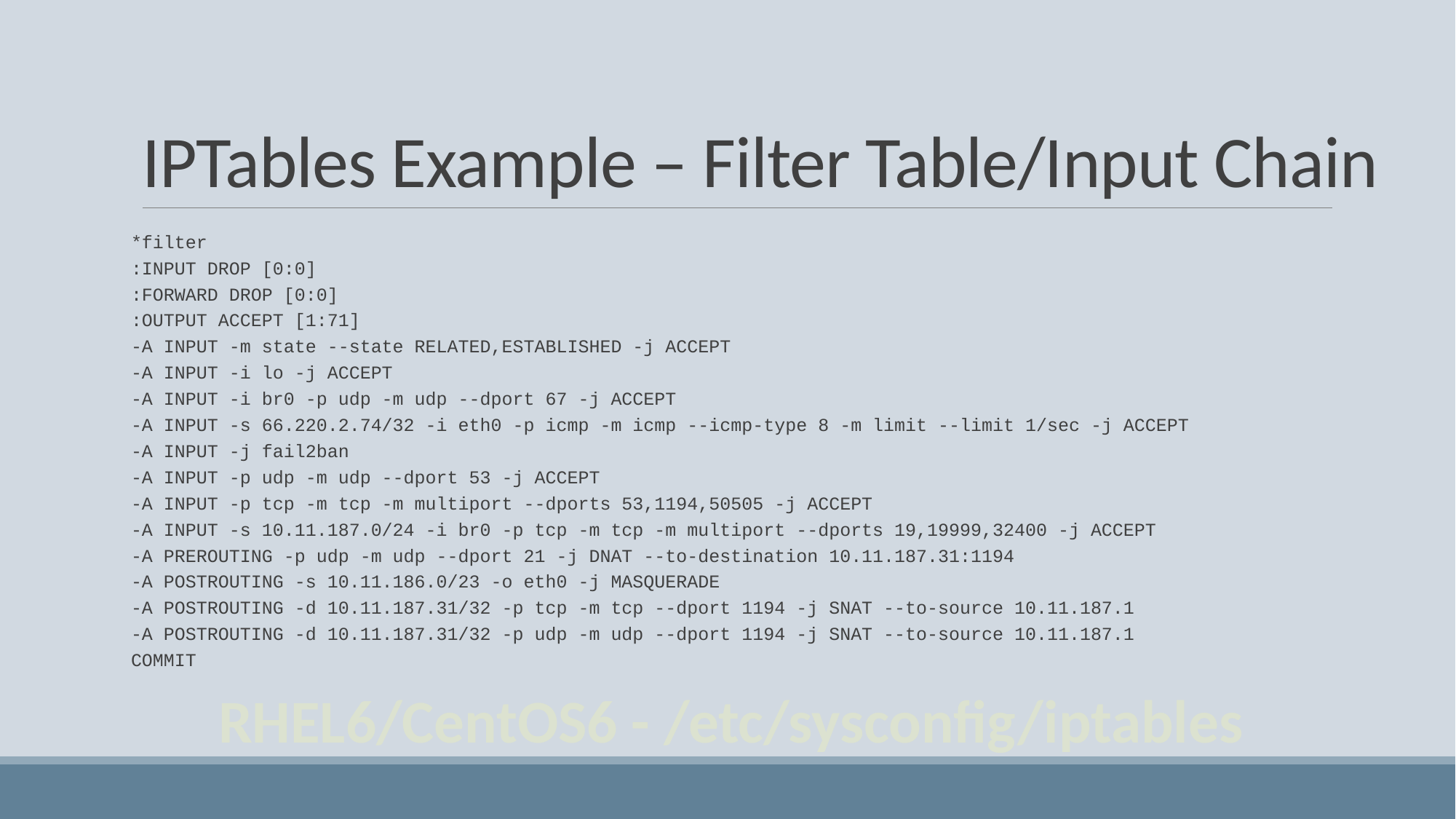

# IPTables Example – Filter Table/Input Chain
*filter
:INPUT DROP [0:0]
:FORWARD DROP [0:0]
:OUTPUT ACCEPT [1:71]
-A INPUT -m state --state RELATED,ESTABLISHED -j ACCEPT
-A INPUT -i lo -j ACCEPT
-A INPUT -i br0 -p udp -m udp --dport 67 -j ACCEPT
-A INPUT -s 66.220.2.74/32 -i eth0 -p icmp -m icmp --icmp-type 8 -m limit --limit 1/sec -j ACCEPT
-A INPUT -j fail2ban
-A INPUT -p udp -m udp --dport 53 -j ACCEPT
-A INPUT -p tcp -m tcp -m multiport --dports 53,1194,50505 -j ACCEPT
-A INPUT -s 10.11.187.0/24 -i br0 -p tcp -m tcp -m multiport --dports 19,19999,32400 -j ACCEPT
-A PREROUTING -p udp -m udp --dport 21 -j DNAT --to-destination 10.11.187.31:1194
-A POSTROUTING -s 10.11.186.0/23 -o eth0 -j MASQUERADE
-A POSTROUTING -d 10.11.187.31/32 -p tcp -m tcp --dport 1194 -j SNAT --to-source 10.11.187.1
-A POSTROUTING -d 10.11.187.31/32 -p udp -m udp --dport 1194 -j SNAT --to-source 10.11.187.1
COMMIT

RHEL6/CentOS6 - /etc/sysconfig/iptables